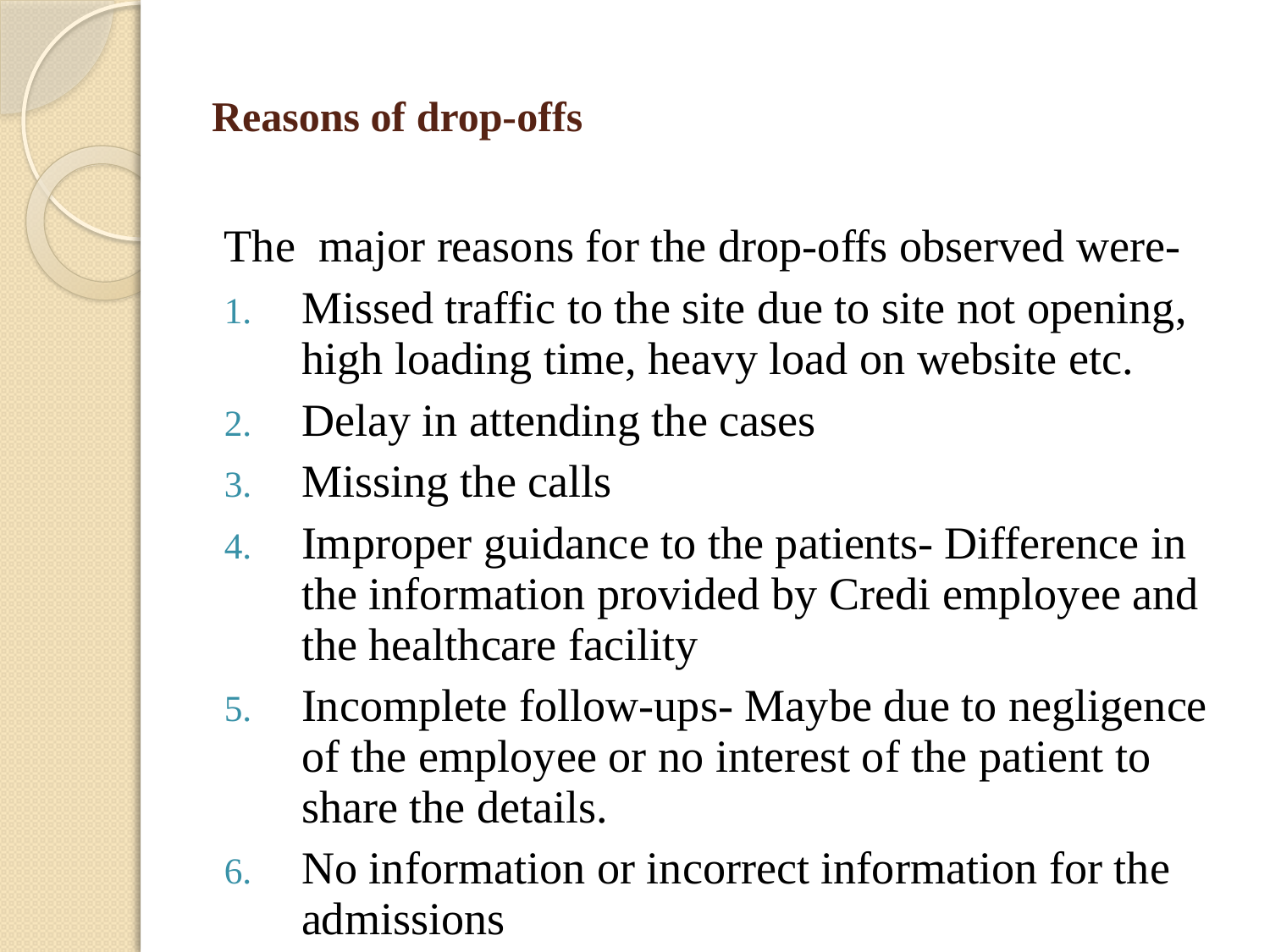

# Reasons of drop-offs

The  major reasons for the drop-offs observed were-
Missed traffic to the site due to site not opening, high loading time, heavy load on website etc.
Delay in attending the cases
Missing the calls
Improper guidance to the patients- Difference in the information provided by Credi employee and the healthcare facility
Incomplete follow-ups- Maybe due to negligence of the employee or no interest of the patient to share the details.
No information or incorrect information for the admissions